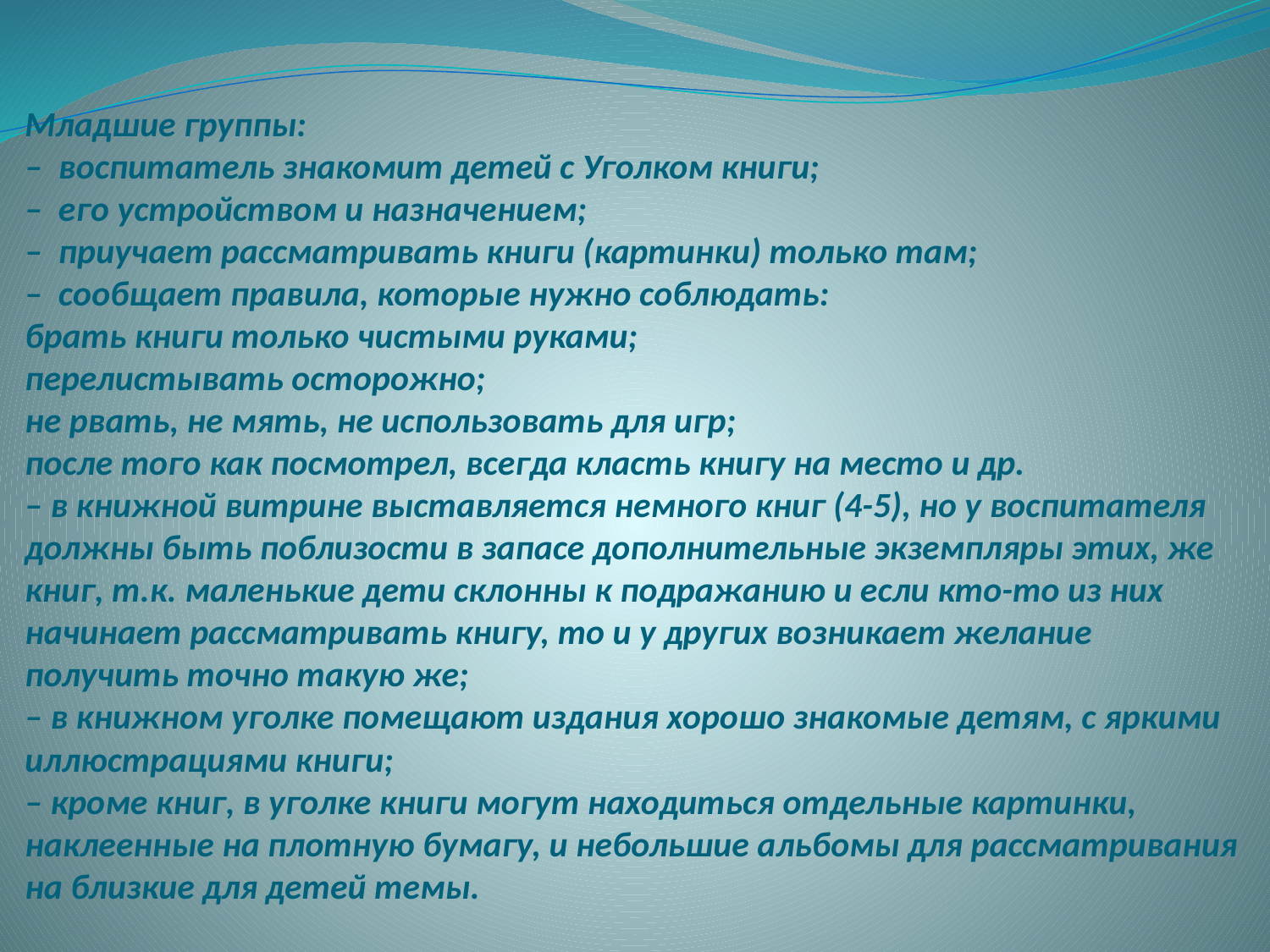

# Младшие группы:  –  воспитатель знакомит детей с Уголком книги; –  его устройством и назначением; –  приучает рассматривать книги (картинки) только там; –  сообщает правила, которые нужно соблюдать: брать книги только чистыми руками; перелистывать осторожно; не рвать, не мять, не использовать для игр; после того как посмотрел, всегда класть книгу на место и др. – в книжной витрине выставляется немного книг (4-5), но у воспитателя должны быть поблизости в запасе дополнительные экземпляры этих, же книг, т.к. маленькие дети склонны к подражанию и если кто-то из них начинает рассматривать книгу, то и у других возникает желание получить точно такую же; – в книжном уголке помещают издания хорошо знакомые детям, с яркими иллюстрациями книги; – кроме книг, в уголке книги могут находиться отдельные картинки, наклеенные на плотную бумагу, и небольшие альбомы для рассматривания на близкие для детей темы.